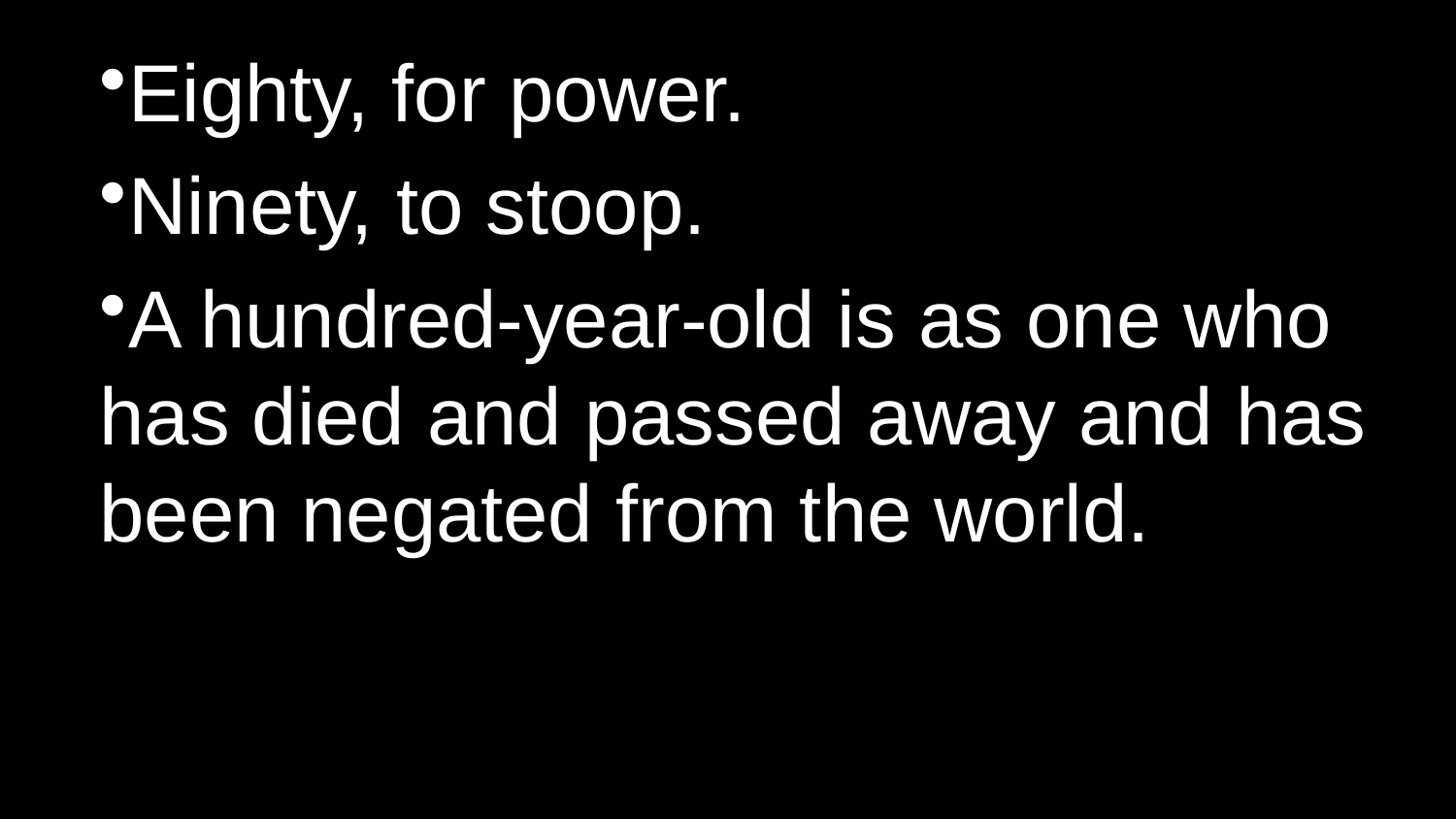

Eighty, for power.
Ninety, to stoop.
A hundred-year-old is as one who has died and passed away and has been negated from the world.